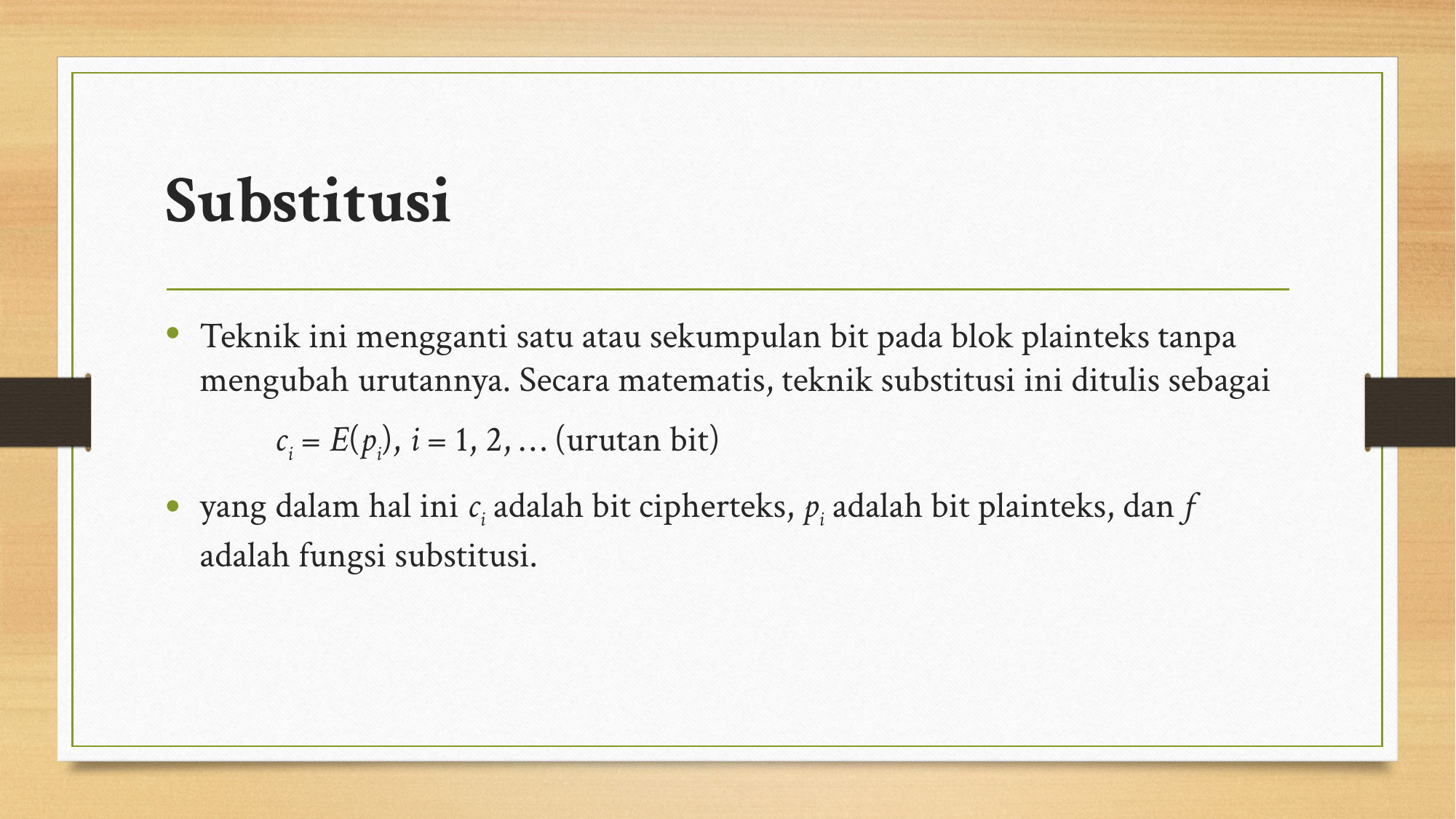

# Substitusi
Teknik ini mengganti satu atau sekumpulan bit pada blok plainteks tanpa mengubah urutannya. Secara matematis, teknik substitusi ini ditulis sebagai
	ci = E(pi), i = 1, 2, … (urutan bit)
yang dalam hal ini ci adalah bit cipherteks, pi adalah bit plainteks, dan f adalah fungsi substitusi.